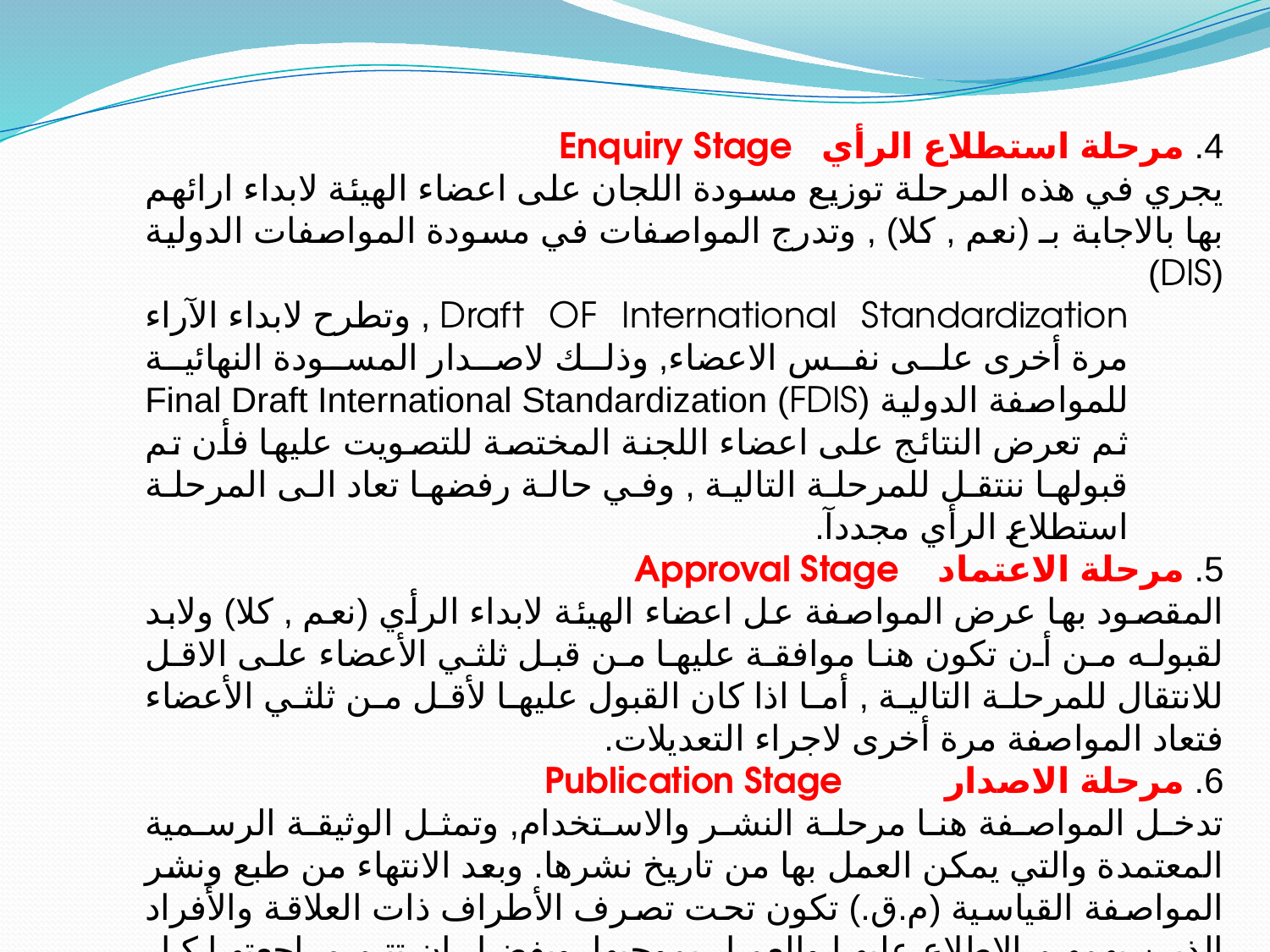

4. مرحلة استطلاع الرأي   Enquiry Stage
يجري في هذه المرحلة توزيع مسودة اللجان على اعضاء الهيئة لابداء ارائهم بها بالاجابة بـ (نعم , كلا) , وتدرج المواصفات في مسودة المواصفات الدولية (DIS)
Draft OF International Standardization , وتطرح لابداء الآراء مرة أخرى على نفس الاعضاء, وذلك لاصدار المسودة النهائية للمواصفة الدولية (FDIS) Final Draft International Standardization ثم تعرض النتائج على اعضاء اللجنة المختصة للتصويت عليها فأن تم قبولها ننتقل للمرحلة التالية , وفي حالة رفضها تعاد الى المرحلة استطلاع الرأي مجددآ.
5. مرحلة الاعتماد    Approval Stage
المقصود بها عرض المواصفة عل اعضاء الهيئة لابداء الرأي (نعم , كلا) ولابد لقبوله من أن تكون هنا موافقة عليها من قبل ثلثي الأعضاء على الاقل للانتقال للمرحلة التالية , أما اذا كان القبول عليها لأقل من ثلثي الأعضاء فتعاد المواصفة مرة أخرى لاجراء التعديلات.
6. مرحلة الاصدار		Publication Stage
تدخل المواصفة هنا مرحلة النشر والاستخدام, وتمثل الوثيقة الرسمية المعتمدة والتي يمكن العمل بها من تاريخ نشرها. وبعد الانتهاء من طبع ونشر المواصفة القياسية (م.ق.) تكون تحت تصرف الأطراف ذات العلاقة والأفراد الذين يهمهم الاطلاع عليها والعمل بموجبها. ويفضل ان تتم مراجعتها كل سنتين مثلا, مع الأخذ بنظر الاعتبار ملاحظات المنتجين والقائمين على الاختبار، والأطراف ذات العلاقة ، وذلك بهدف ربط المواصفة مع الواقع الفعلي وتحديثها باستمرار.